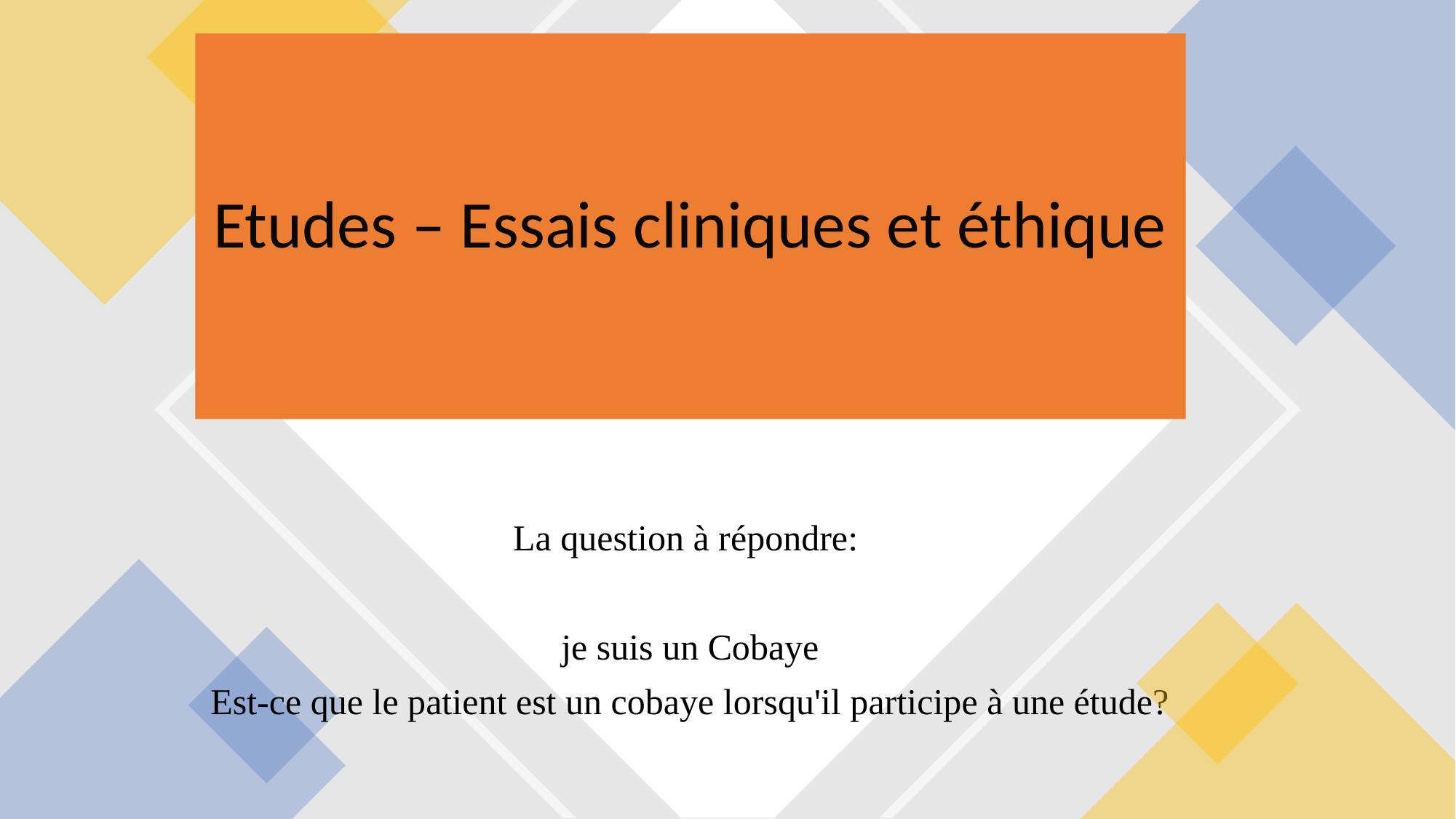

# Etudes – Essais cliniques et éthique

La question à répondre:

je suis un Cobaye
Est-ce que le patient est un cobaye lorsqu'il participe à une étude?